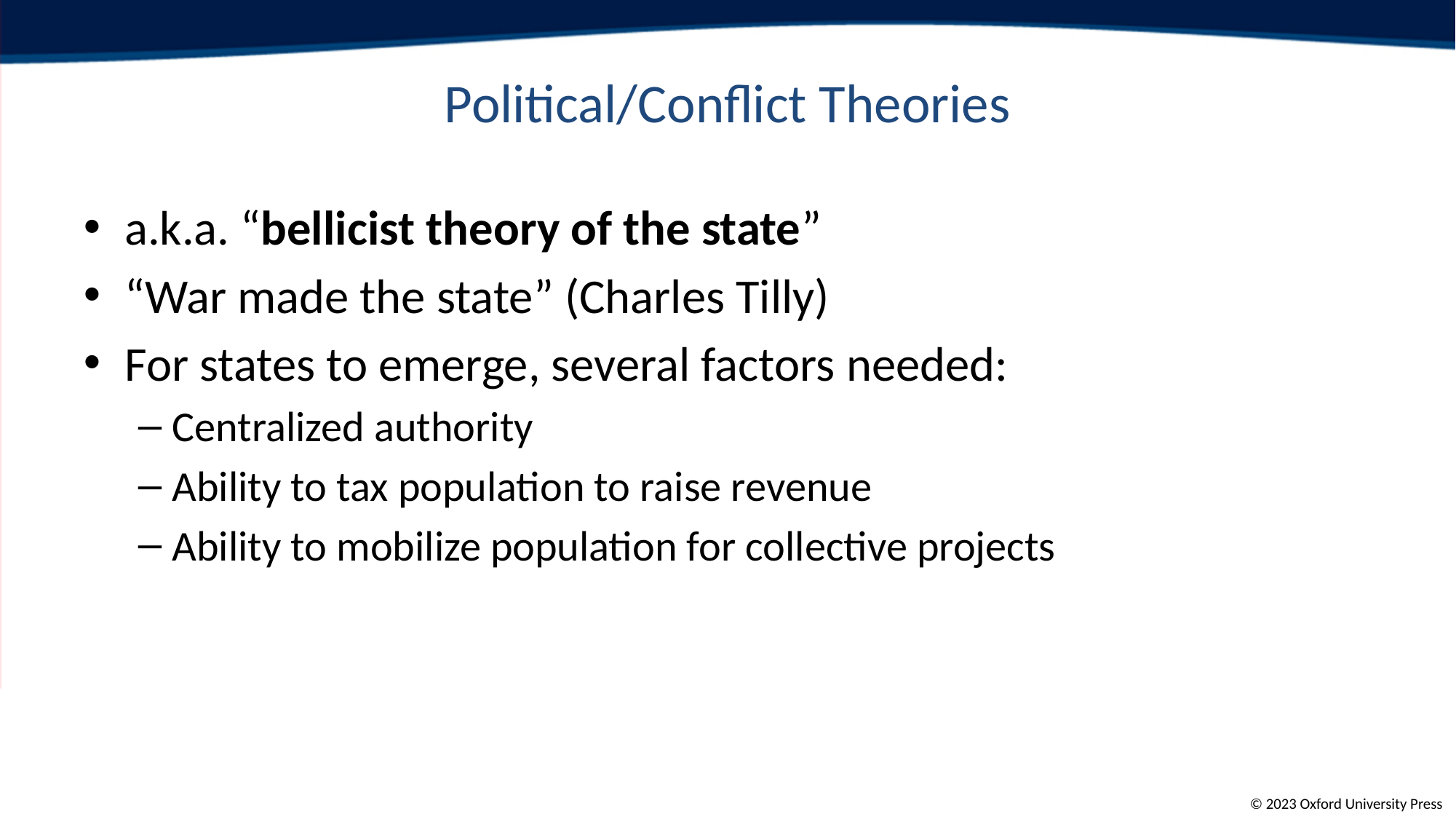

# Political/Conflict Theories
a.k.a. “bellicist theory of the state”
“War made the state” (Charles Tilly)
For states to emerge, several factors needed:
Centralized authority
Ability to tax population to raise revenue
Ability to mobilize population for collective projects